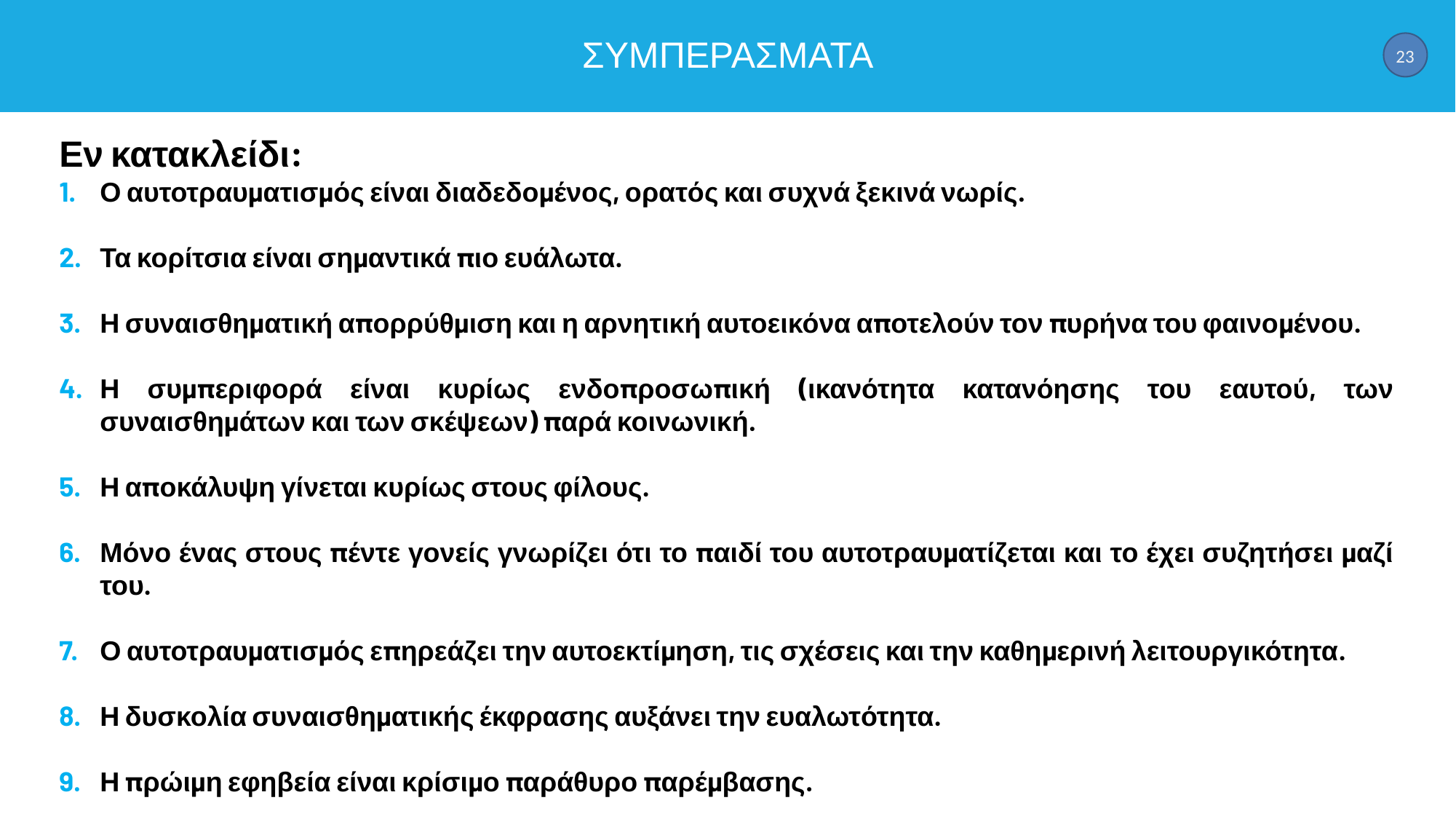

23
# ΣΥΜΠΕΡΑΣΜΑΤΑ
Εν κατακλείδι:
Ο αυτοτραυματισμός είναι διαδεδομένος, ορατός και συχνά ξεκινά νωρίς.

Τα κορίτσια είναι σημαντικά πιο ευάλωτα.

Η συναισθηματική απορρύθμιση και η αρνητική αυτοεικόνα αποτελούν τον πυρήνα του φαινομένου.

Η συμπεριφορά είναι κυρίως ενδοπροσωπική (ικανότητα κατανόησης του εαυτού, των συναισθημάτων και των σκέψεων) παρά κοινωνική.

Η αποκάλυψη γίνεται κυρίως στους φίλους.

Μόνο ένας στους πέντε γονείς γνωρίζει ότι το παιδί του αυτοτραυματίζεται και το έχει συζητήσει μαζί του.

Ο αυτοτραυματισμός επηρεάζει την αυτοεκτίμηση, τις σχέσεις και την καθημερινή λειτουργικότητα.

Η δυσκολία συναισθηματικής έκφρασης αυξάνει την ευαλωτότητα.

Η πρώιμη εφηβεία είναι κρίσιμο παράθυρο παρέμβασης.